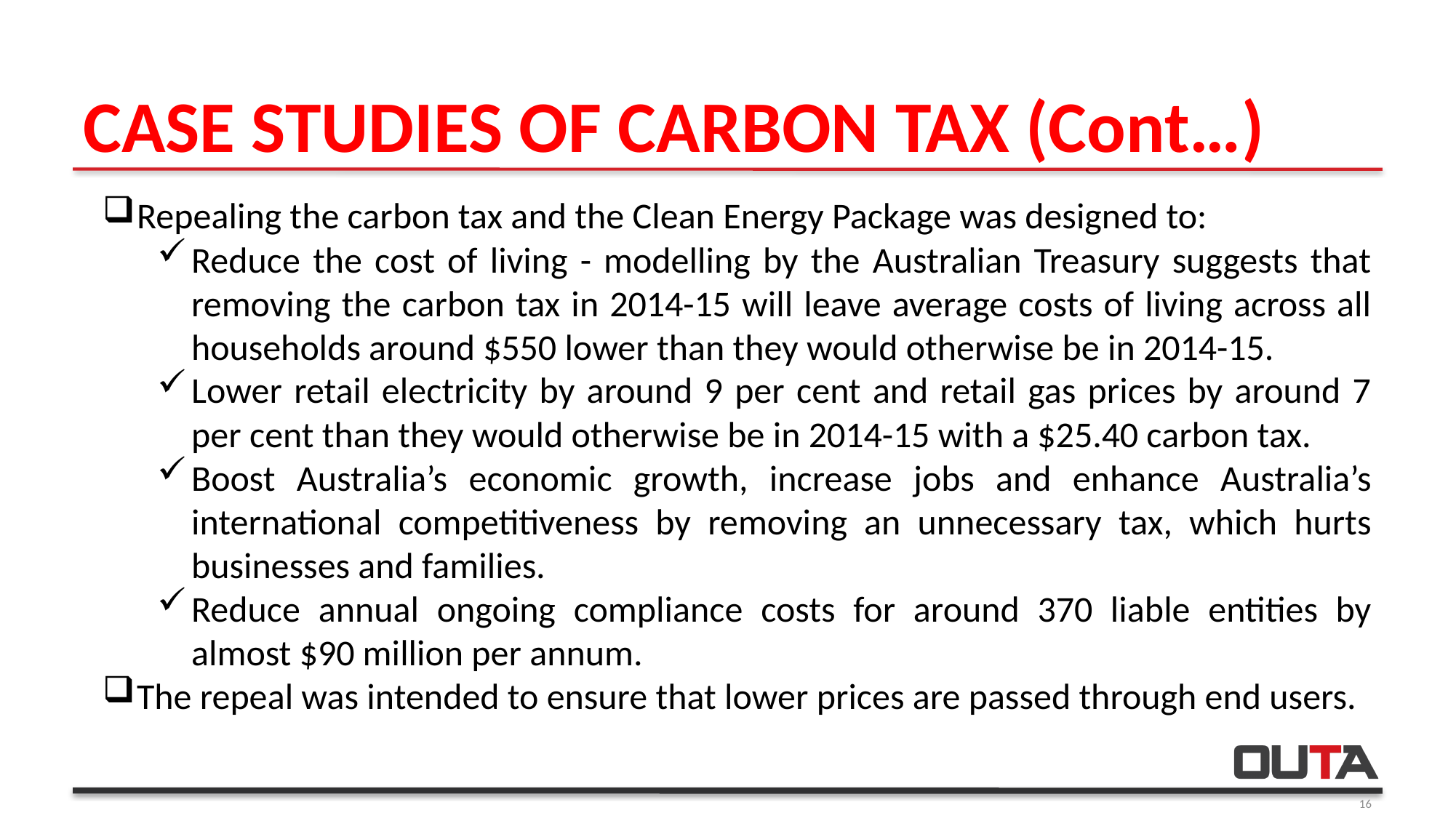

CASE STUDIES OF CARBON TAX (Cont…)
Repealing the carbon tax and the Clean Energy Package was designed to:
Reduce the cost of living - modelling by the Australian Treasury suggests that removing the carbon tax in 2014-15 will leave average costs of living across all households around $550 lower than they would otherwise be in 2014-15.
Lower retail electricity by around 9 per cent and retail gas prices by around 7 per cent than they would otherwise be in 2014-15 with a $25.40 carbon tax.
Boost Australia’s economic growth, increase jobs and enhance Australia’s international competitiveness by removing an unnecessary tax, which hurts businesses and families.
Reduce annual ongoing compliance costs for around 370 liable entities by almost $90 million per annum.
The repeal was intended to ensure that lower prices are passed through end users.

16